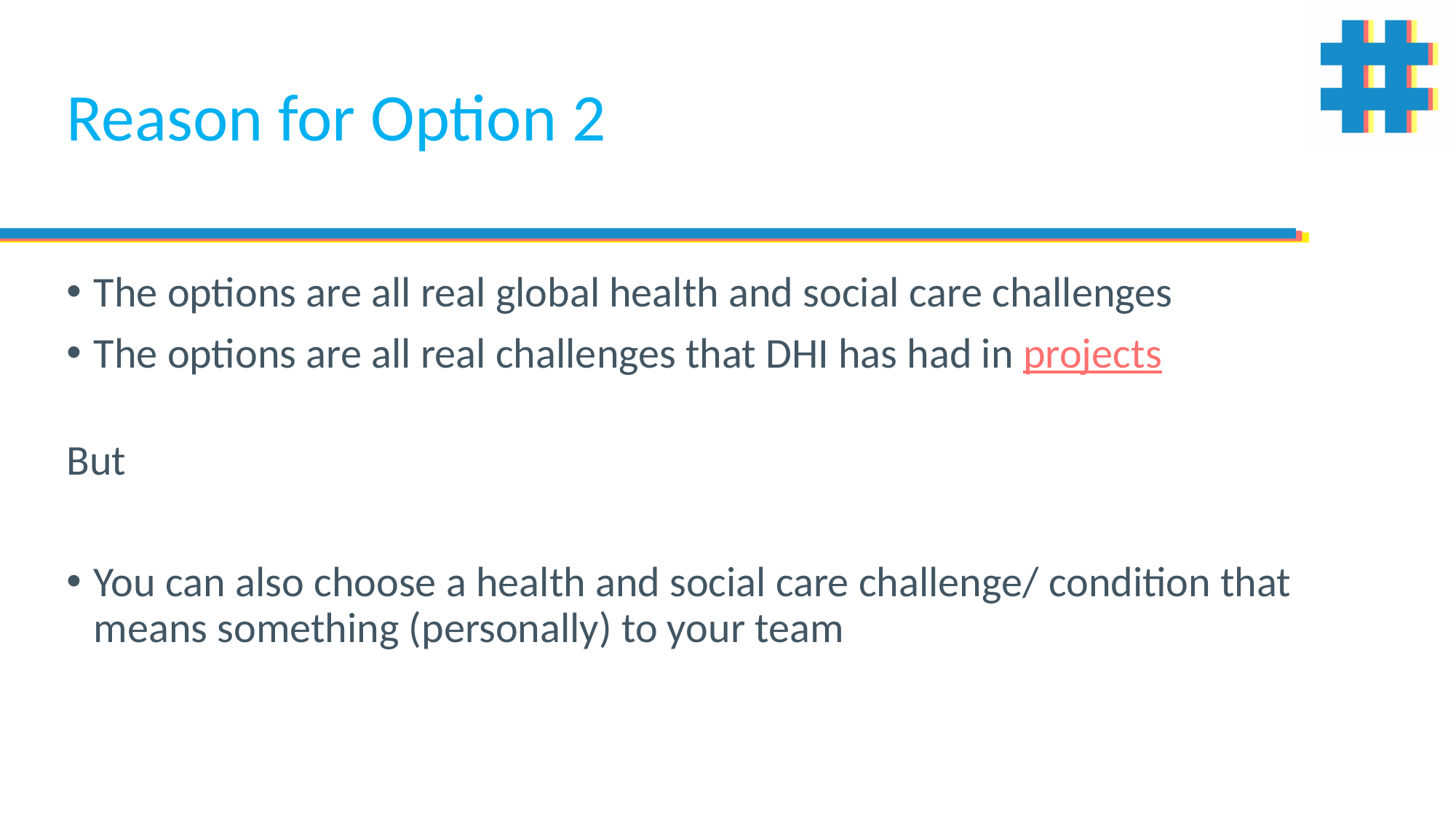

# Reason for Option 2
The options are all real global health and social care challenges
The options are all real challenges that DHI has had in projects
But

You can also choose a health and social care challenge/ condition that means something (personally) to your team